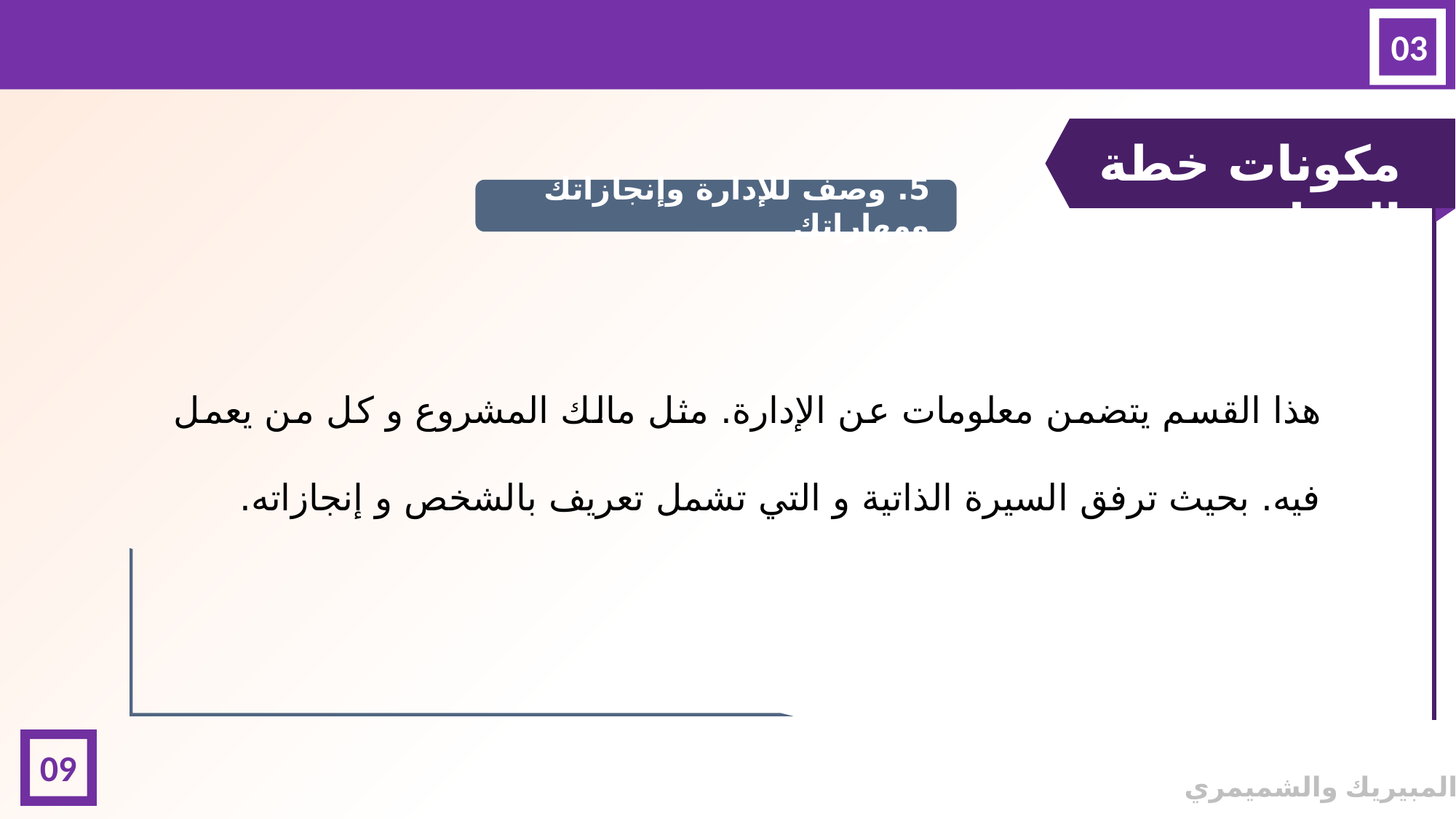

03

مكونات خطة العمل

5. وصف للإدارة وإنجازاتك ومهاراتك
هذا القسم يتضمن معلومات عن الإدارة. مثل مالك المشروع و كل من يعمل فيه. بحيث ترفق السيرة الذاتية و التي تشمل تعريف بالشخص و إنجازاته.

09
© المبيريك والشميمري